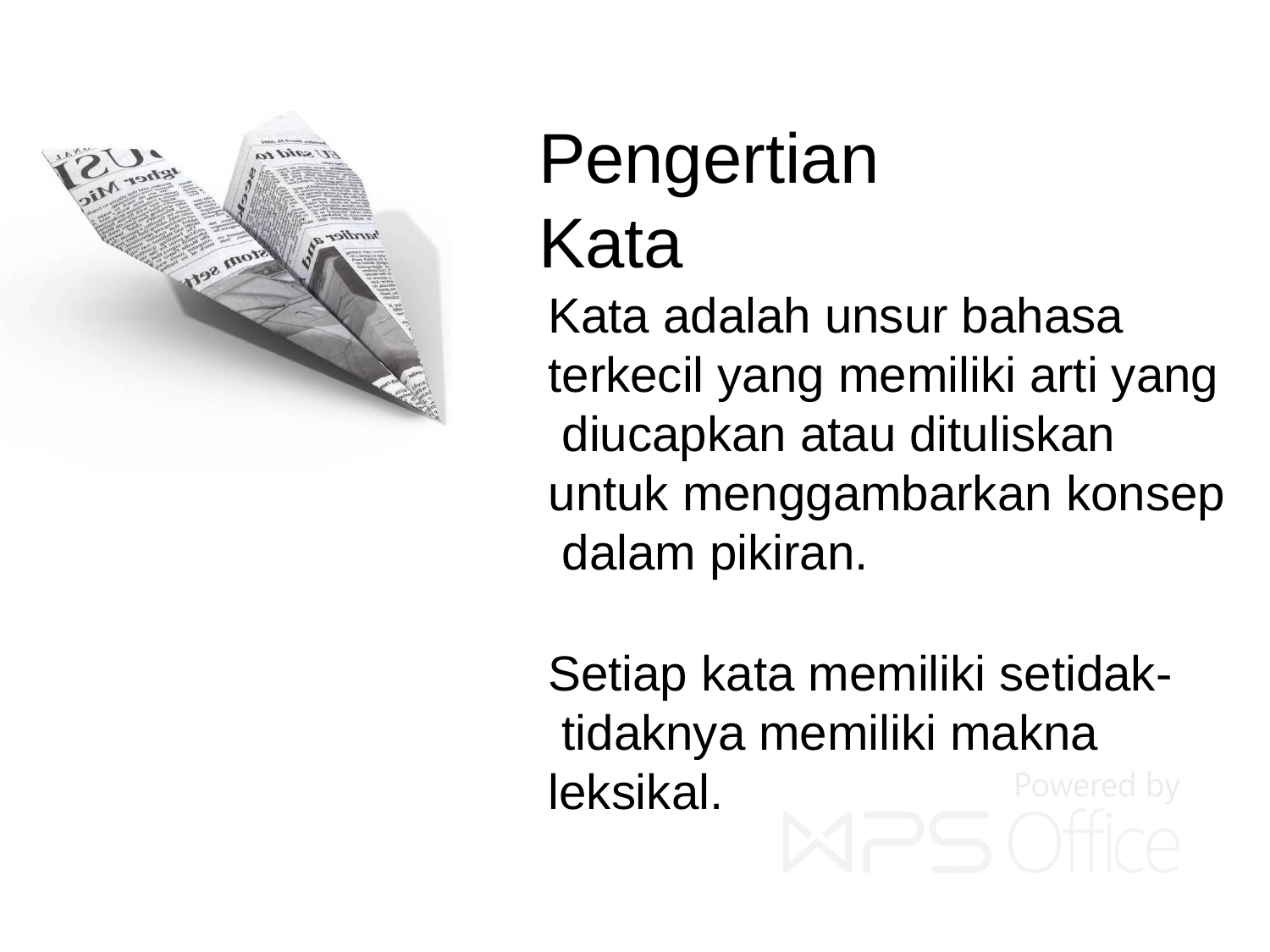

# Pengertian Kata
Kata adalah unsur bahasa  terkecil yang memiliki arti yang  diucapkan atau dituliskan  untuk menggambarkan konsep  dalam pikiran.

Setiap kata memiliki setidak-  tidaknya memiliki makna  leksikal.